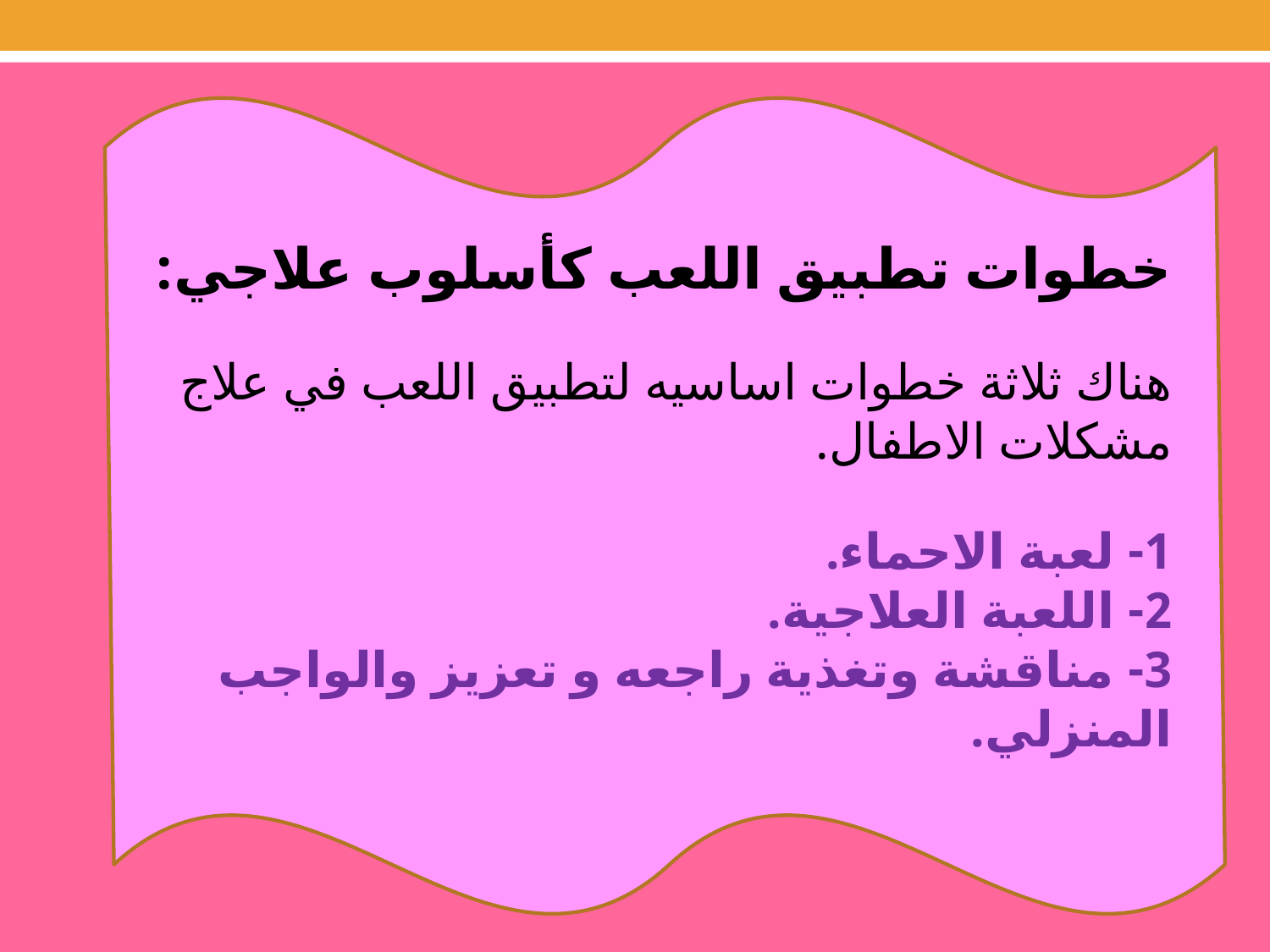

خطوات تطبيق اللعب كأسلوب علاجي:

هناك ثلاثة خطوات اساسيه لتطبيق اللعب في علاج مشكلات الاطفال.

1- لعبة الاحماء.
2- اللعبة العلاجية.
3- مناقشة وتغذية راجعه و تعزيز والواجب المنزلي.